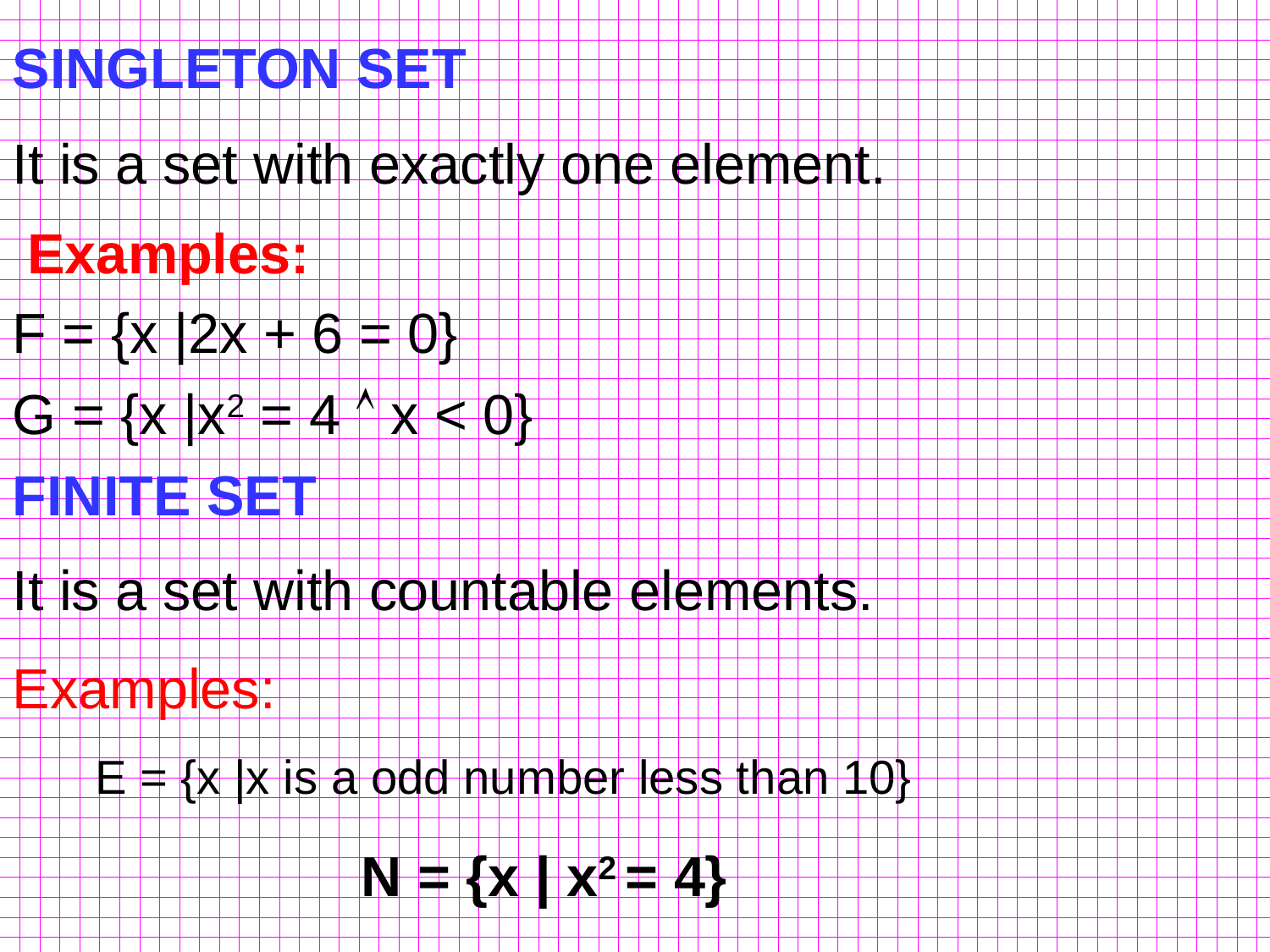

SINGLETON SET
It is a set with exactly one element.
Examples:
F = {x |2x + 6 = 0}
G = {x |x2 = 4 ∧ x < 0}

FINITE SET
It is a set with countable elements.
Examples:
E = {x |x is a odd number less than 10}
N = {x | x2 = 4}